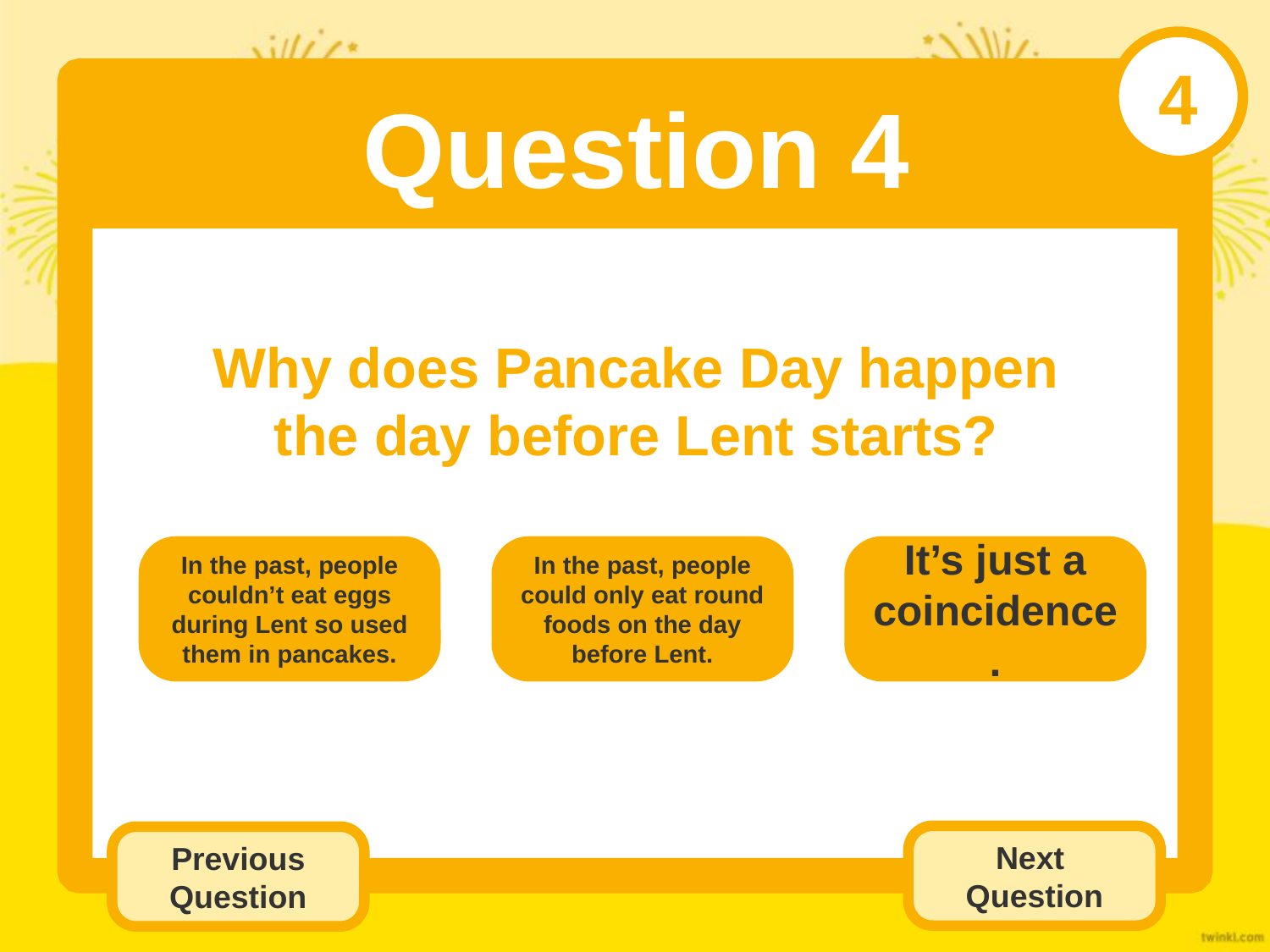

4

Question 4
Why does Pancake Day happen the day before Lent starts?
In the past, people could only eat round foods on the day before Lent.
It’s just a coincidence.
In the past, people couldn’t eat eggs during Lent so used them in pancakes.
Next
Question
Previous Question